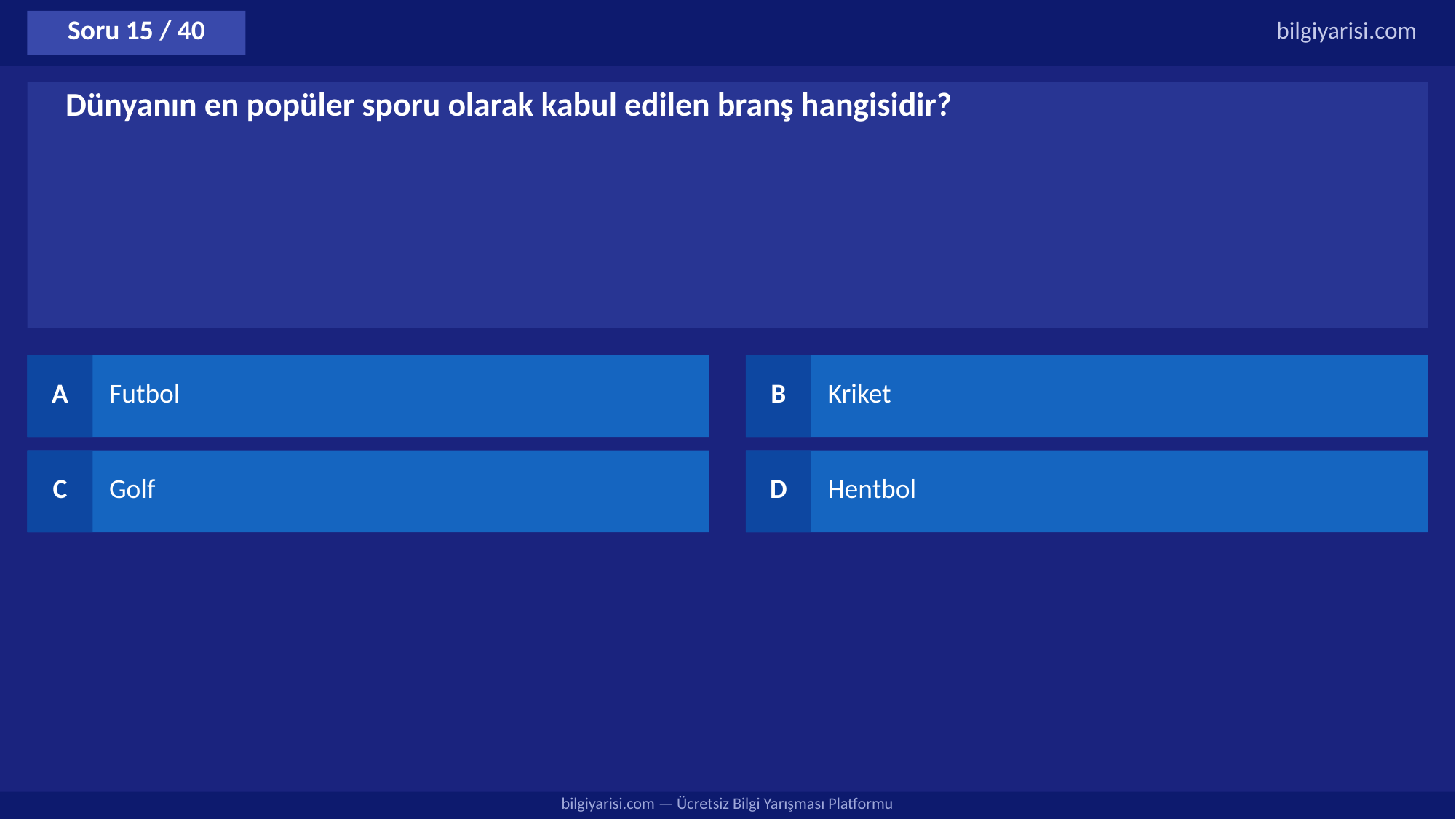

Soru 15 / 40
bilgiyarisi.com

Dünyanın en popüler sporu olarak kabul edilen branş hangisidir?

A
Futbol

B
Kriket

C
Golf

D
Hentbol
bilgiyarisi.com — Ücretsiz Bilgi Yarışması Platformu